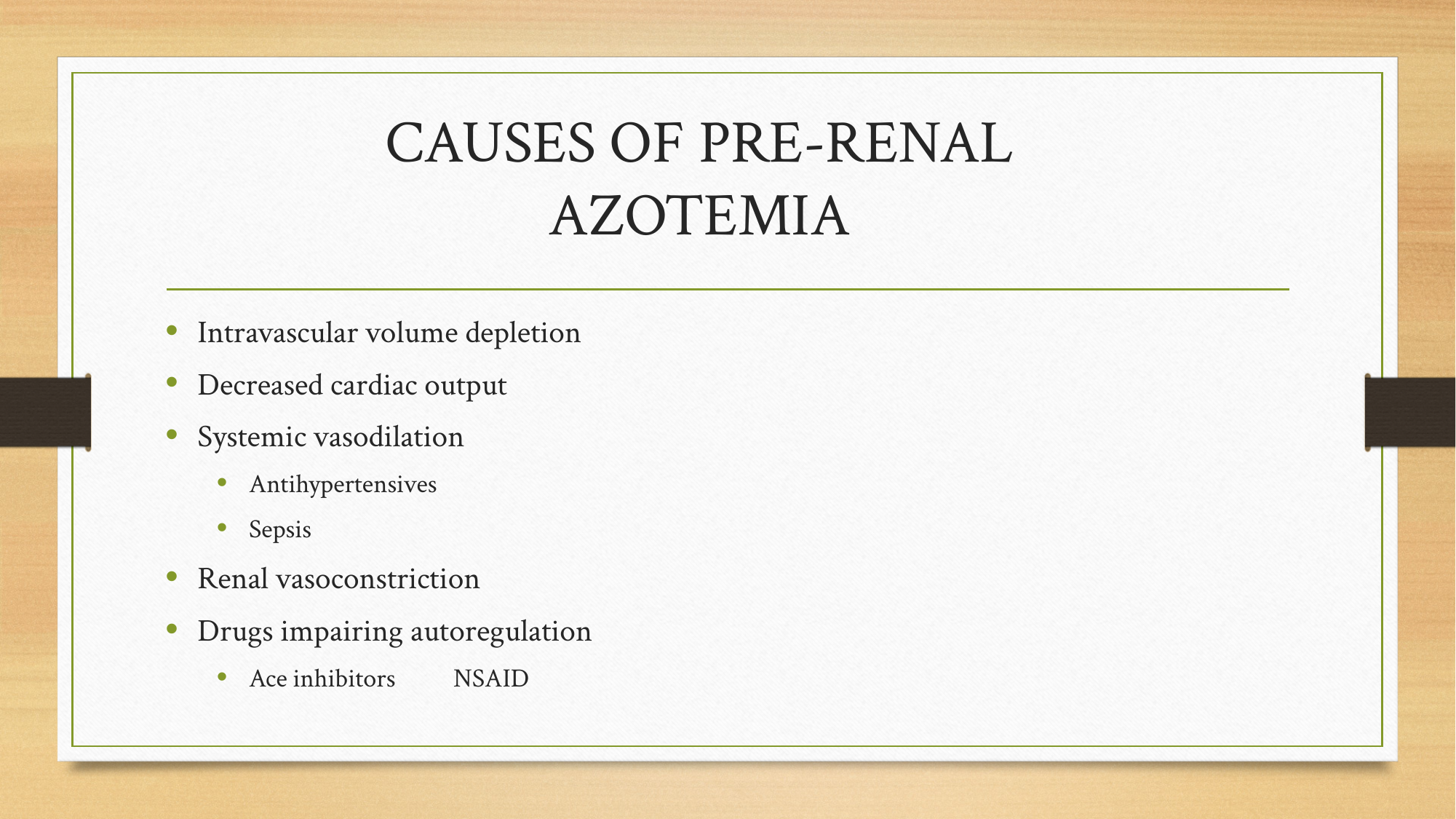

# CAUSES OF PRE-RENAL AZOTEMIA
Intravascular volume depletion
Decreased cardiac output
Systemic vasodilation
Antihypertensives
Sepsis
Renal vasoconstriction
Drugs impairing autoregulation
Ace inhibitors          NSAID